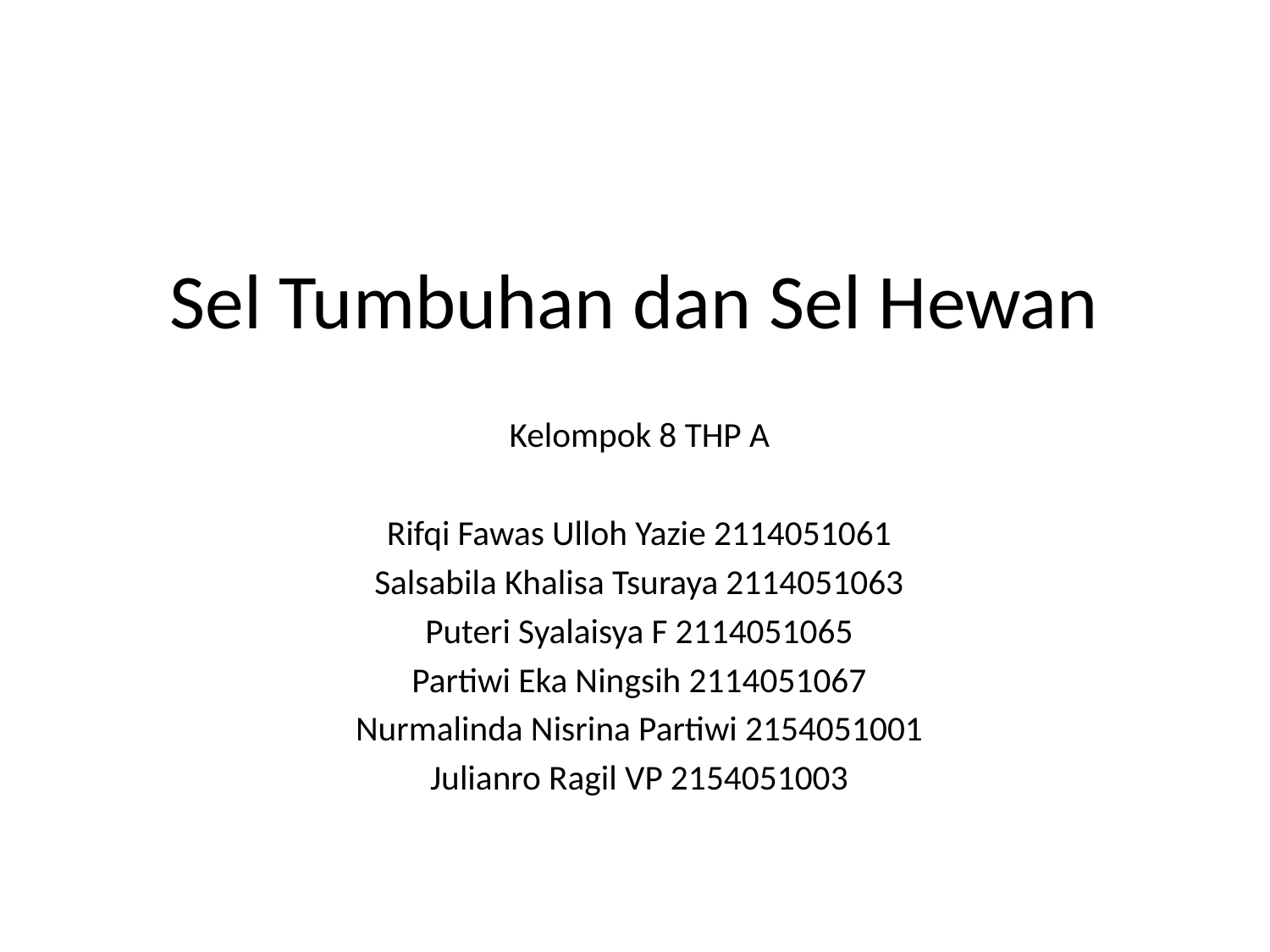

# Sel Tumbuhan dan Sel Hewan
Kelompok 8 THP A

Rifqi Fawas Ulloh Yazie 2114051061
Salsabila Khalisa Tsuraya 2114051063
Puteri Syalaisya F 2114051065
Partiwi Eka Ningsih 2114051067
Nurmalinda Nisrina Partiwi 2154051001
Julianro Ragil VP 2154051003